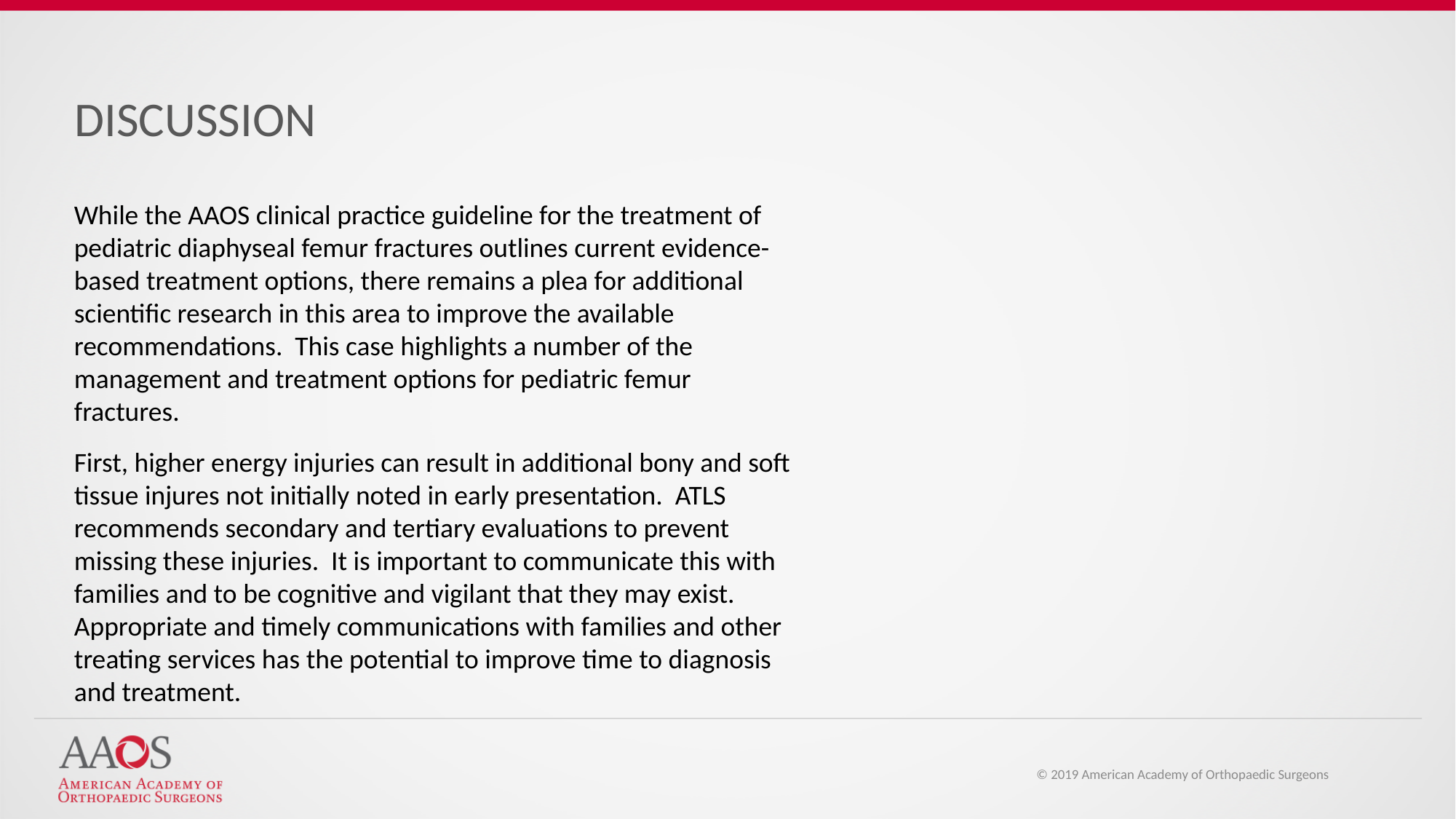

DISCUSSION
While the AAOS clinical practice guideline for the treatment of pediatric diaphyseal femur fractures outlines current evidence-based treatment options, there remains a plea for additional scientific research in this area to improve the available recommendations.  This case highlights a number of the management and treatment options for pediatric femur fractures.
First, higher energy injuries can result in additional bony and soft tissue injures not initially noted in early presentation.  ATLS recommends secondary and tertiary evaluations to prevent missing these injuries.  It is important to communicate this with families and to be cognitive and vigilant that they may exist. Appropriate and timely communications with families and other treating services has the potential to improve time to diagnosis and treatment.
© 2019 American Academy of Orthopaedic Surgeons